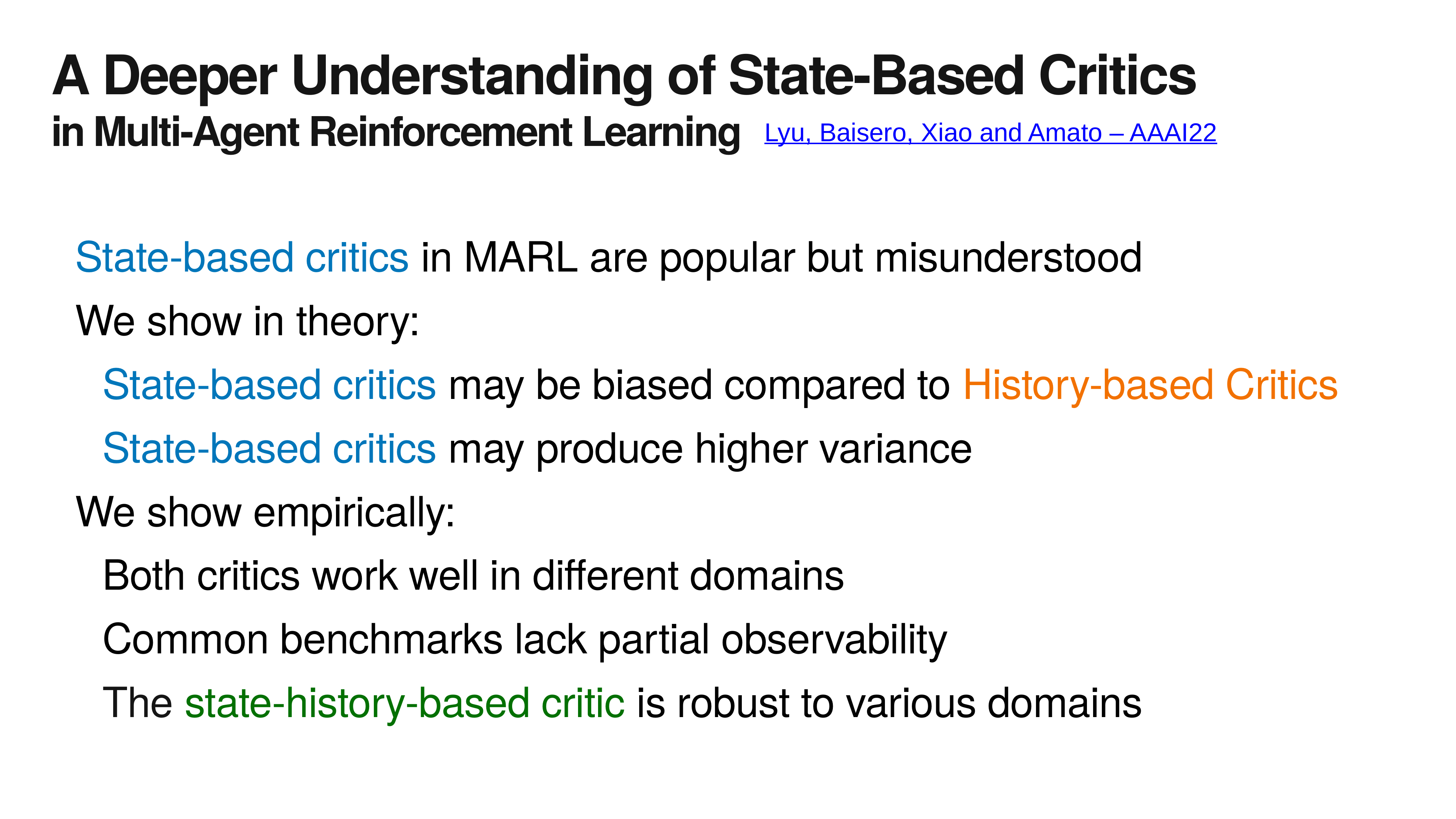

A Deeper Understanding of State-Based Critics
in Multi-Agent Reinforcement Learning
Lyu, Baisero, Xiao and Amato – AAAI22
State-based critics in MARL are popular but misunderstood
We show in theory:
State-based critics may be biased compared to History-based Critics
State-based critics may produce higher variance
We show empirically:
Both critics work well in different domains
Common benchmarks lack partial observability
The state-history-based critic is robust to various domains